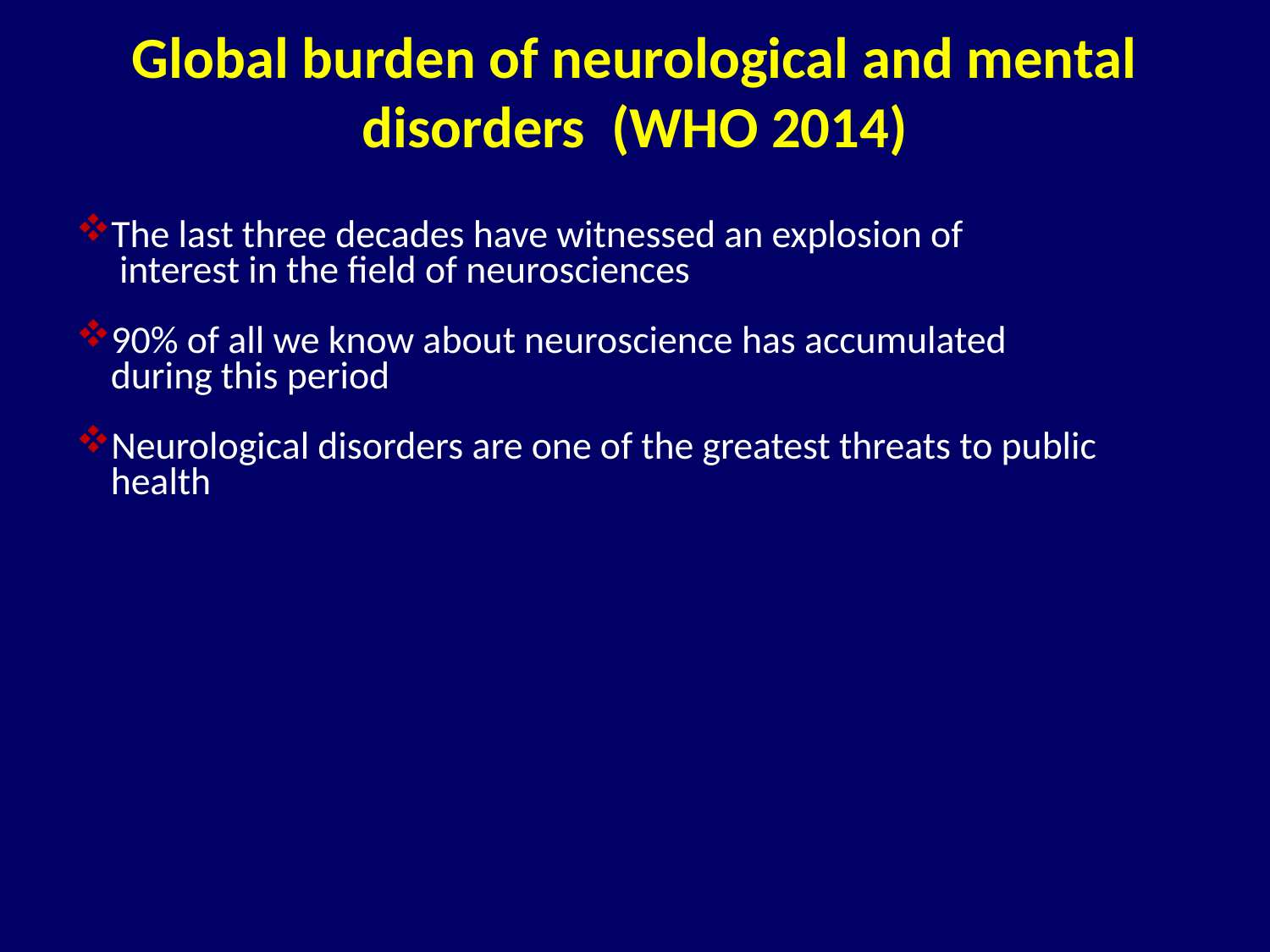

# Global burden of neurological and mental disorders  (WHO 2014)
The last three decades have witnessed an explosion of
     interest in the field of neurosciences

90% of all we know about neuroscience has accumulated
    during this period

Neurological disorders are one of the greatest threats to public
    health